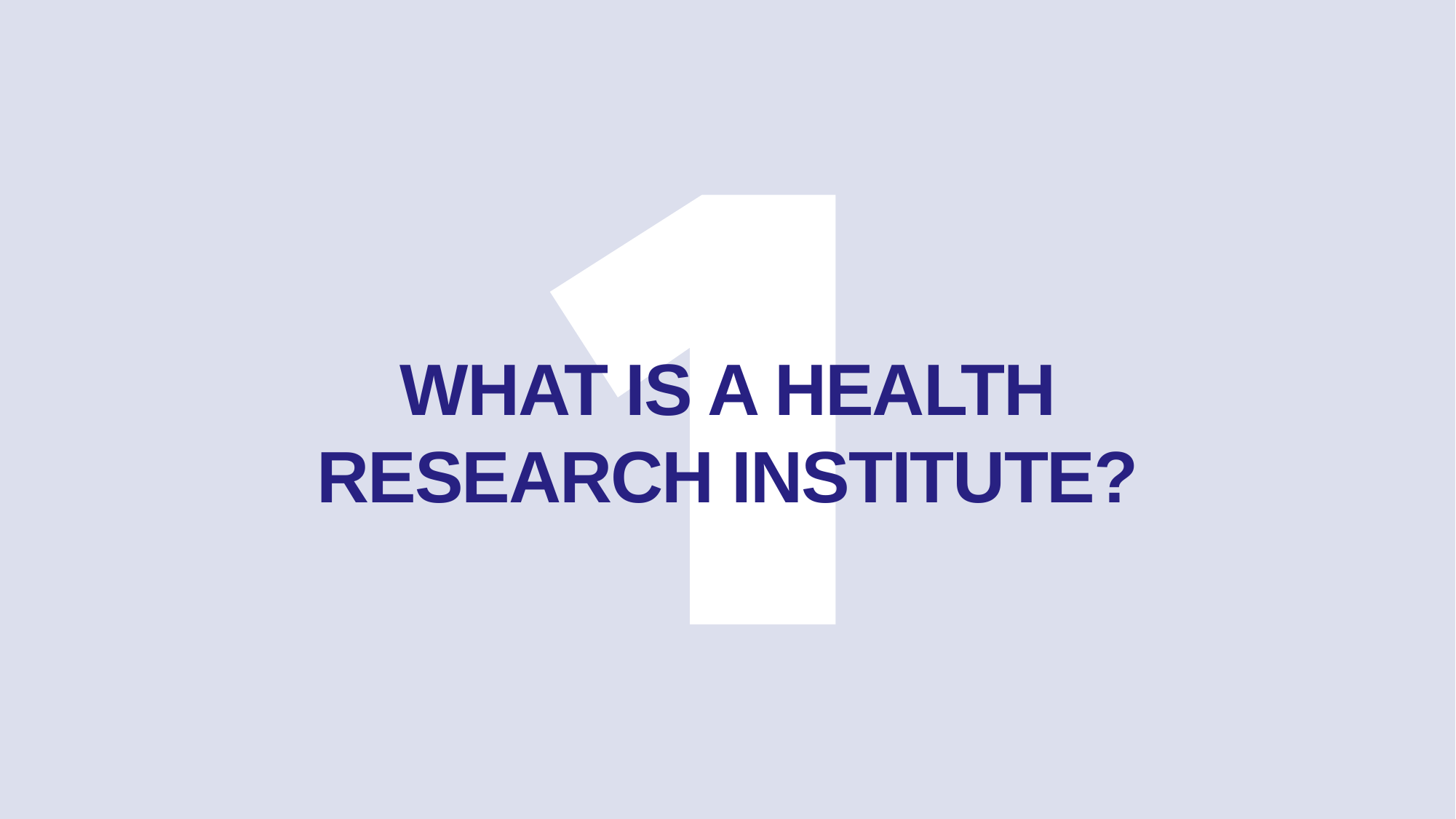

# WHAT IS A HEALTH RESEARCH INSTITUTE?